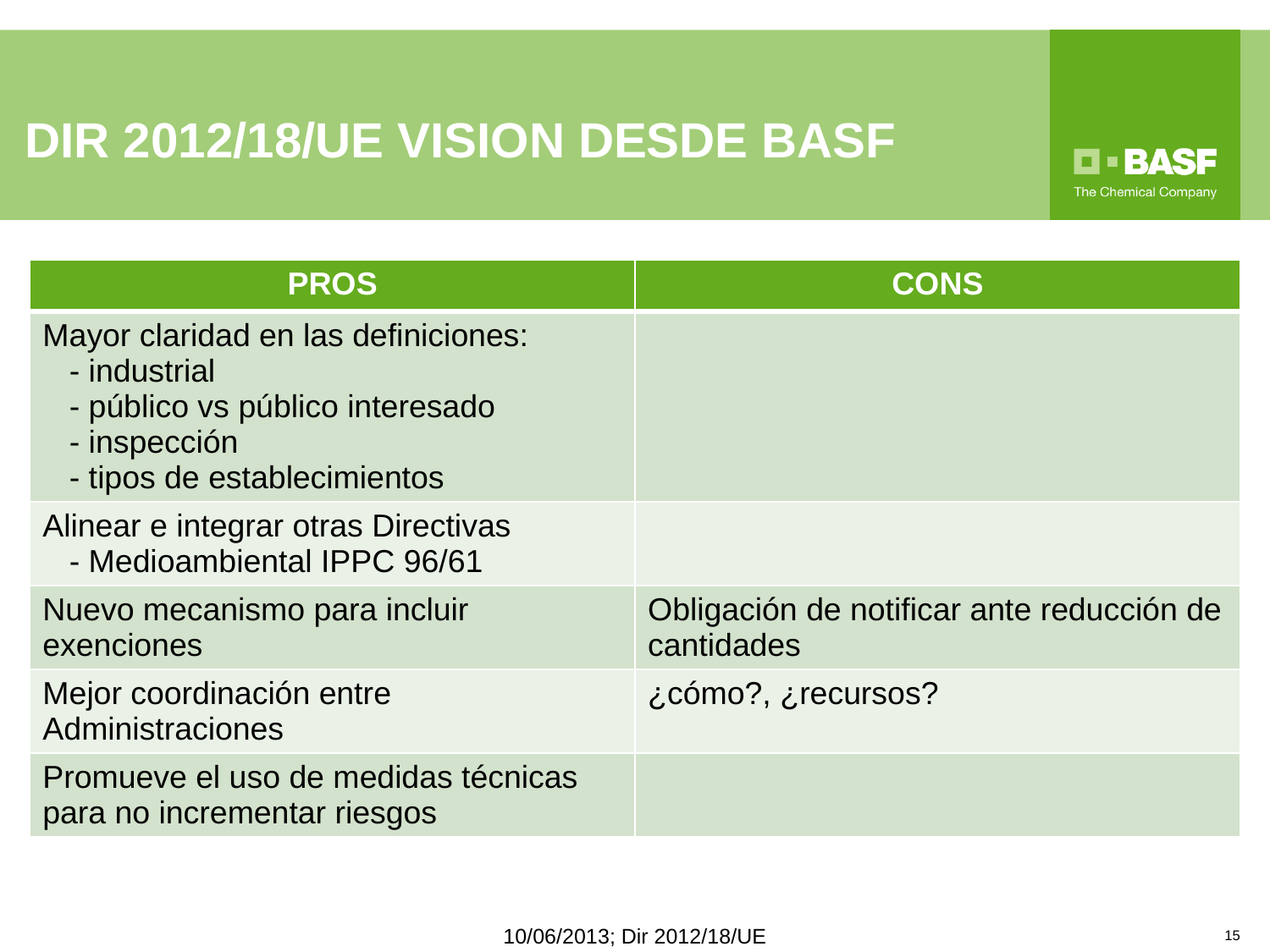

# DIR 2012/18/UE VISION DESDE BASF
| PROS | CONS |
| --- | --- |
| Mayor claridad en las definiciones: - industrial - público vs público interesado - inspección - tipos de establecimientos |  |
| Alinear e integrar otras Directivas - Medioambiental IPPC 96/61 |  |
| Nuevo mecanismo para incluir exenciones | Obligación de notificar ante reducción de cantidades |
| Mejor coordinación entre Administraciones | ¿cómo?, ¿recursos? |
| Promueve el uso de medidas técnicas para no incrementar riesgos |  |
15
10/06/2013; Dir 2012/18/UE